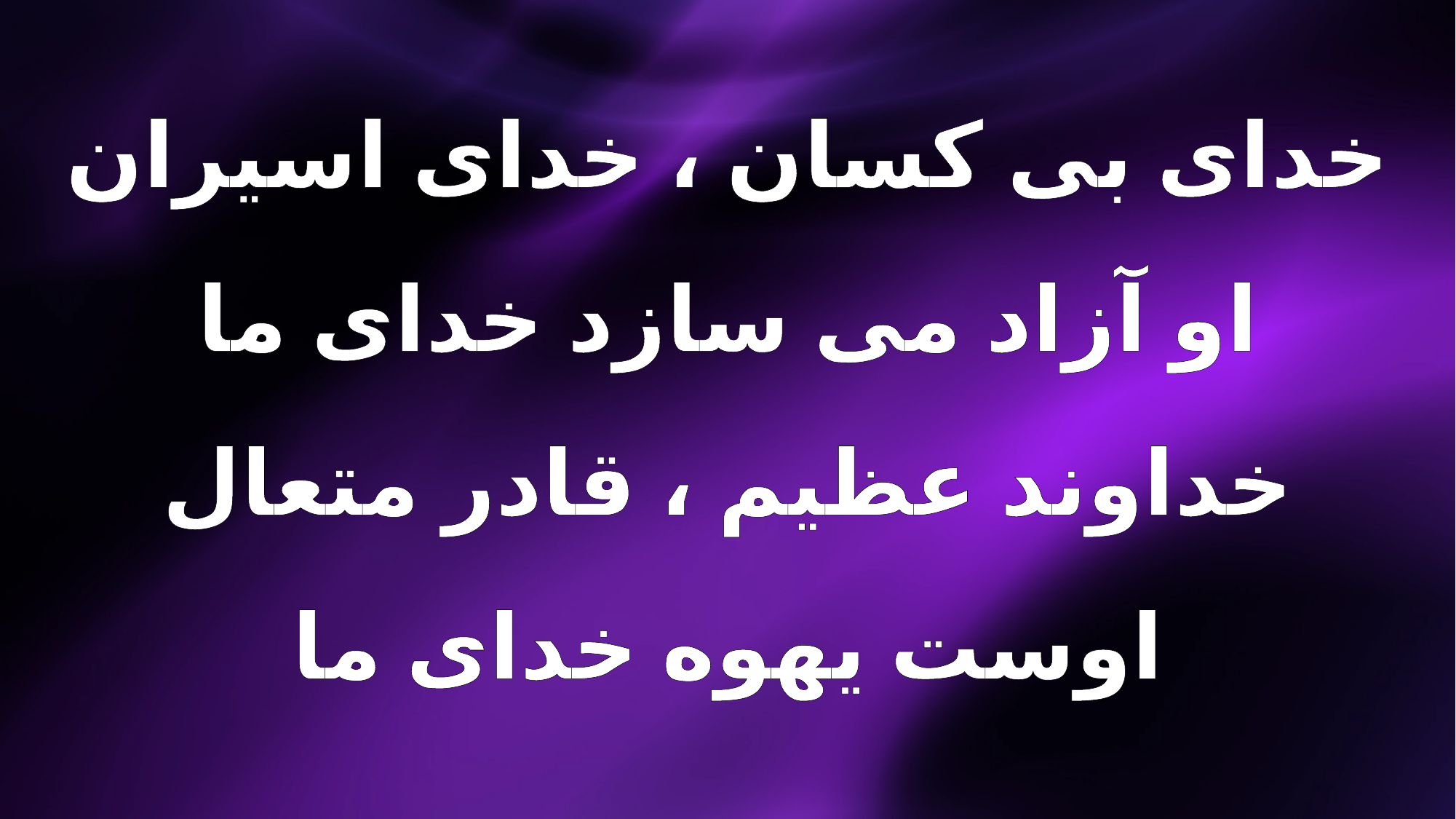

خدای بی کسان ، خدای اسیران
او آزاد می سازد خدای ما
خداوند عظیم ، قادر متعال
اوست یهوه خدای ما